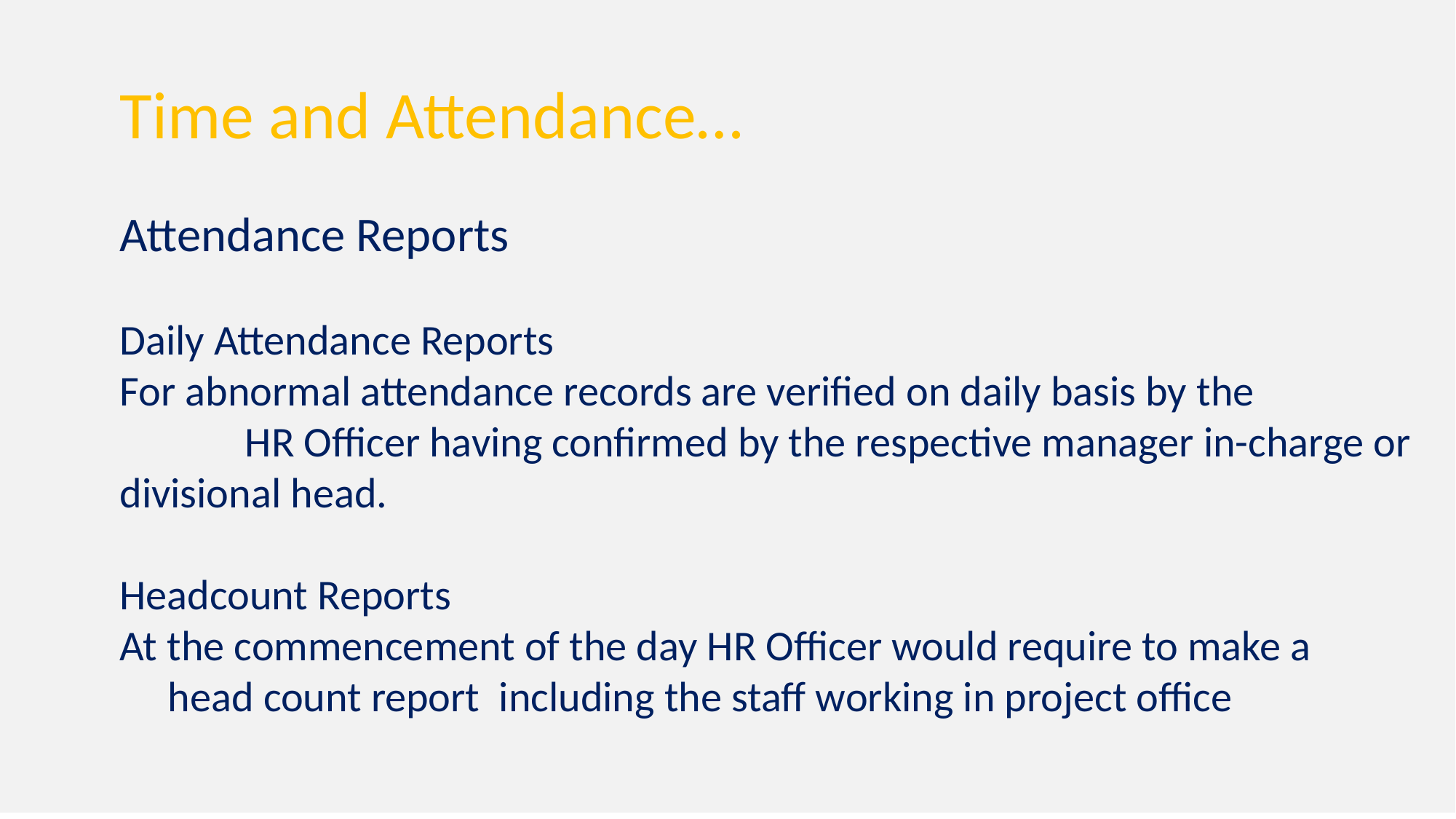

Time and Attendance…

Attendance Reports

Daily Attendance Reports
For abnormal attendance records are verified on daily basis by the                                 HR Officer having confirmed by the respective manager in-charge or   divisional head.

Headcount Reports
At the commencement of the day HR Officer would require to make a                   head count report  including the staff working in project office